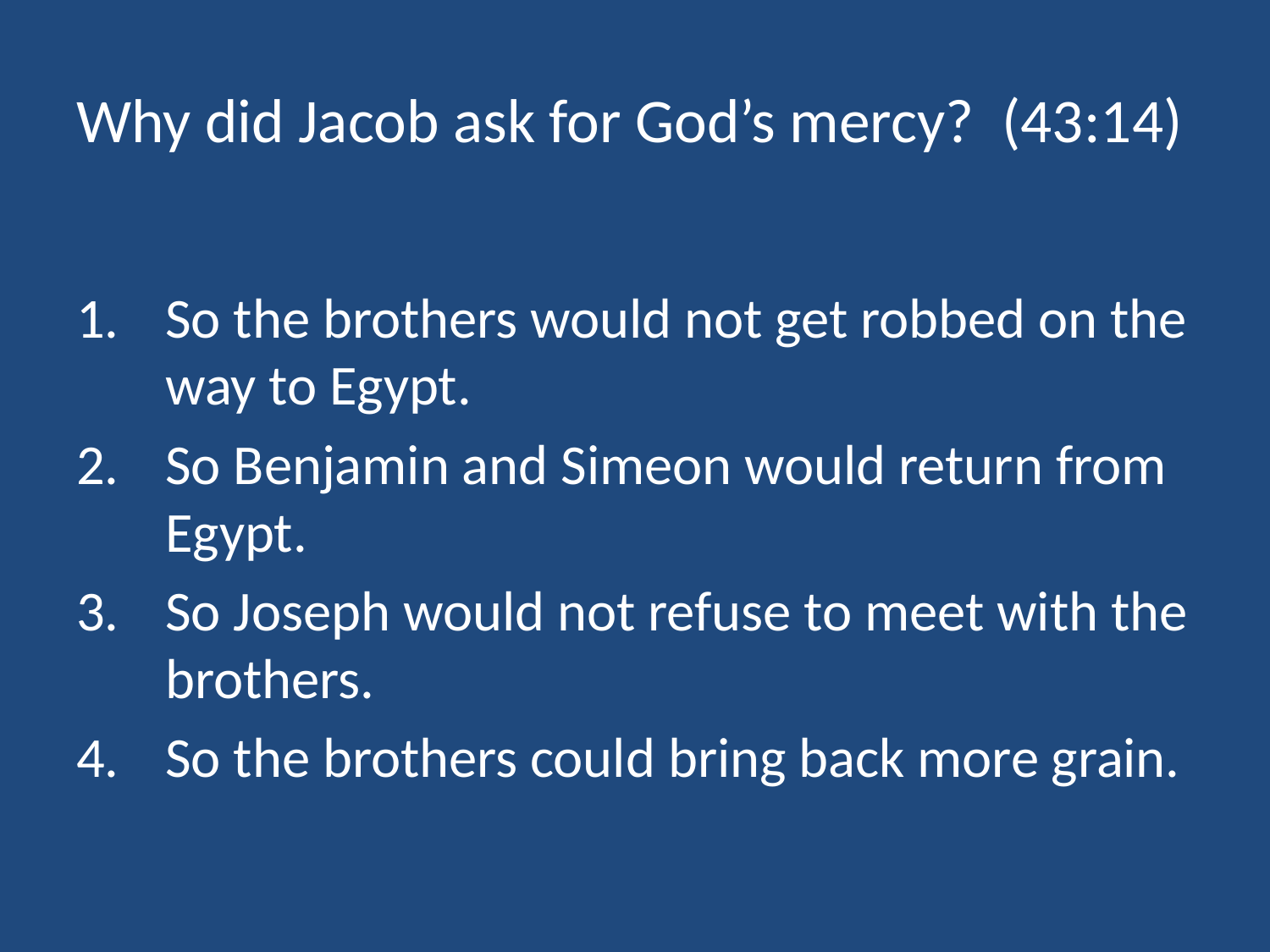

# Why did Jacob ask for God’s mercy?  (43:14)
So the brothers would not get robbed on the way to Egypt.
So Benjamin and Simeon would return from Egypt.
So Joseph would not refuse to meet with the brothers.
So the brothers could bring back more grain.